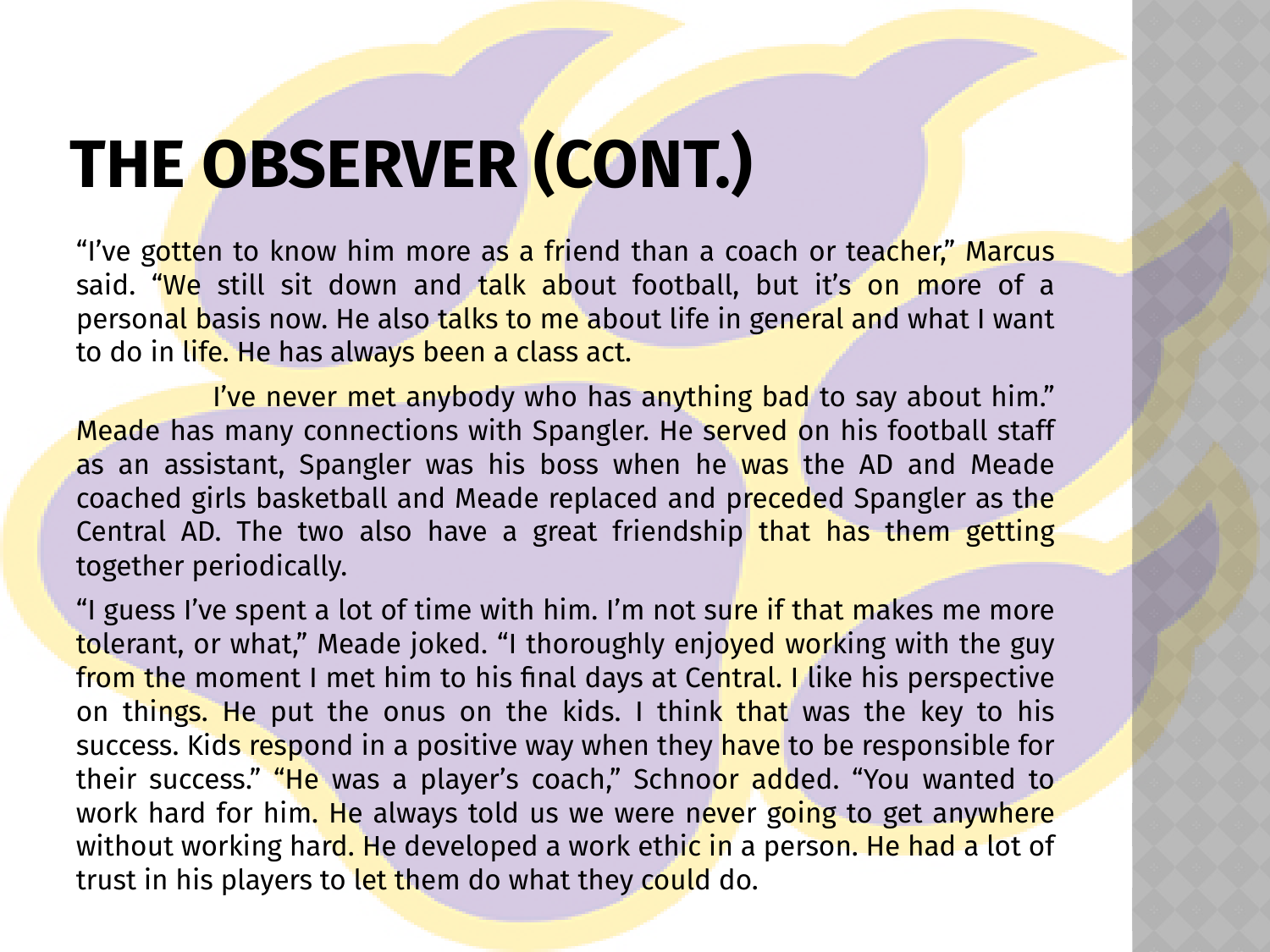

# The Observer (cont.)
“I’ve gotten to know him more as a friend than a coach or teacher,” Marcus said. “We still sit down and talk about football, but it’s on more of a personal basis now. He also talks to me about life in general and what I want to do in life. He has always been a class act.
	 I’ve never met anybody who has anything bad to say about him.” Meade has many connections with Spangler. He served on his football staff as an assistant, Spangler was his boss when he was the AD and Meade coached girls basketball and Meade replaced and preceded Spangler as the Central AD. The two also have a great friendship that has them getting together periodically.
“I guess I’ve spent a lot of time with him. I’m not sure if that makes me more tolerant, or what,” Meade joked. “I thoroughly enjoyed working with the guy from the moment I met him to his final days at Central. I like his perspective on things. He put the onus on the kids. I think that was the key to his success. Kids respond in a positive way when they have to be responsible for their success.” “He was a player’s coach,” Schnoor added. “You wanted to work hard for him. He always told us we were never going to get anywhere without working hard. He developed a work ethic in a person. He had a lot of trust in his players to let them do what they could do.